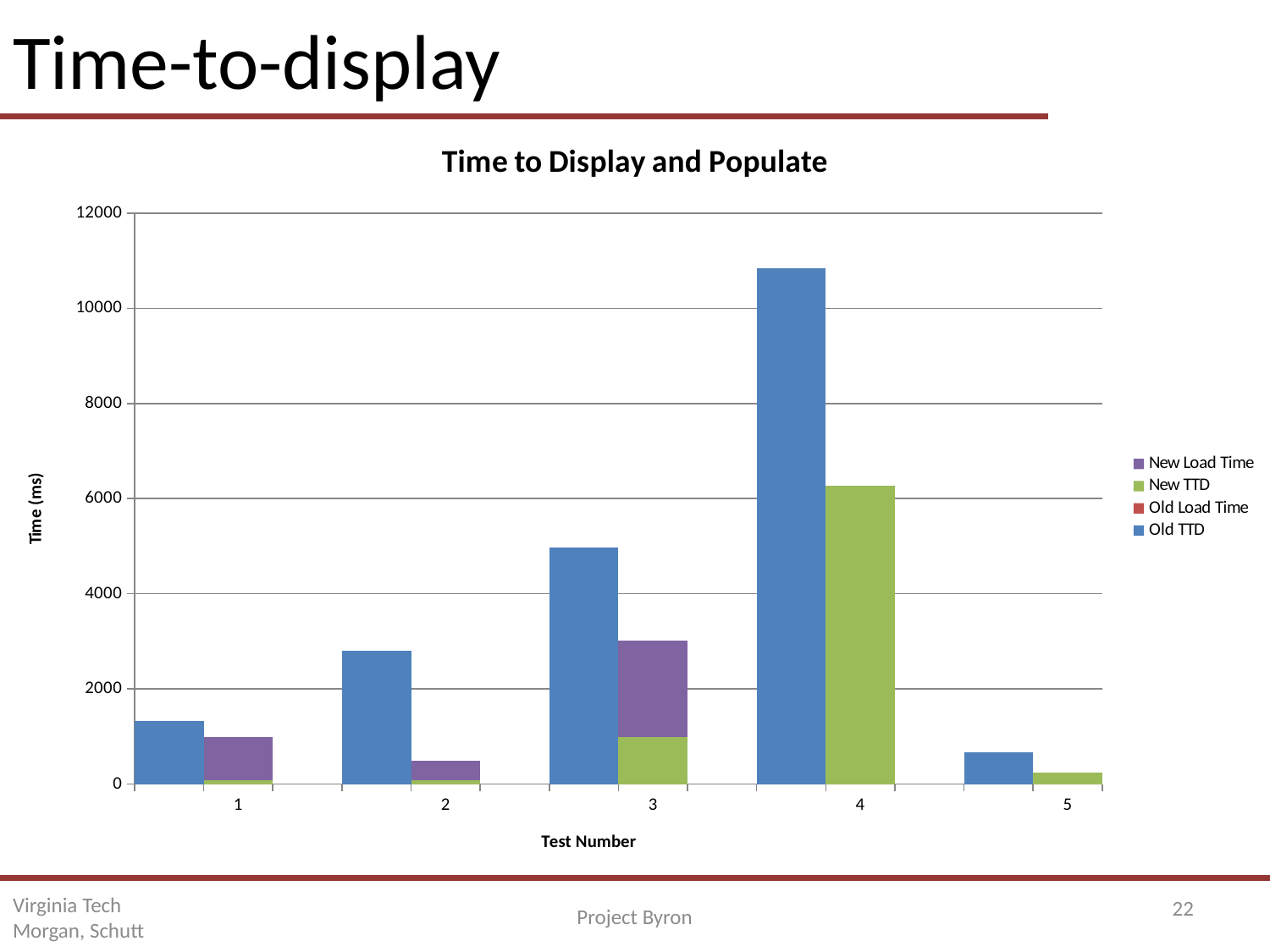

# Time-to-display

[unsupported chart]

Virginia Tech
Morgan, Schutt
22
Project Byron